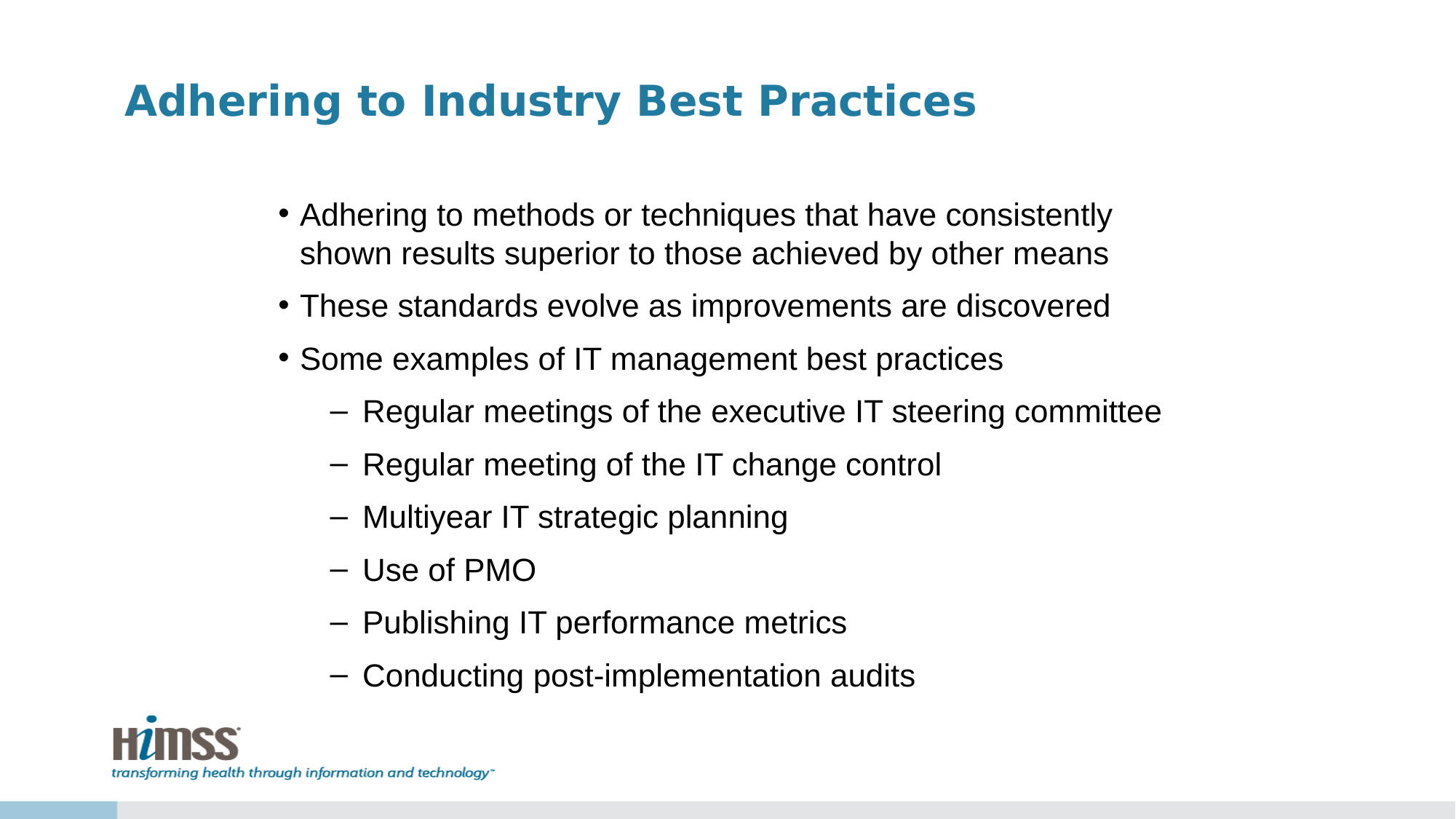

# Adhering to Industry Best Practices
Adhering to methods or techniques that have consistently shown results superior to those achieved by other means
These standards evolve as improvements are discovered
Some examples of IT management best practices
Regular meetings of the executive IT steering committee
Regular meeting of the IT change control
Multiyear IT strategic planning
Use of PMO
Publishing IT performance metrics
Conducting post-implementation audits